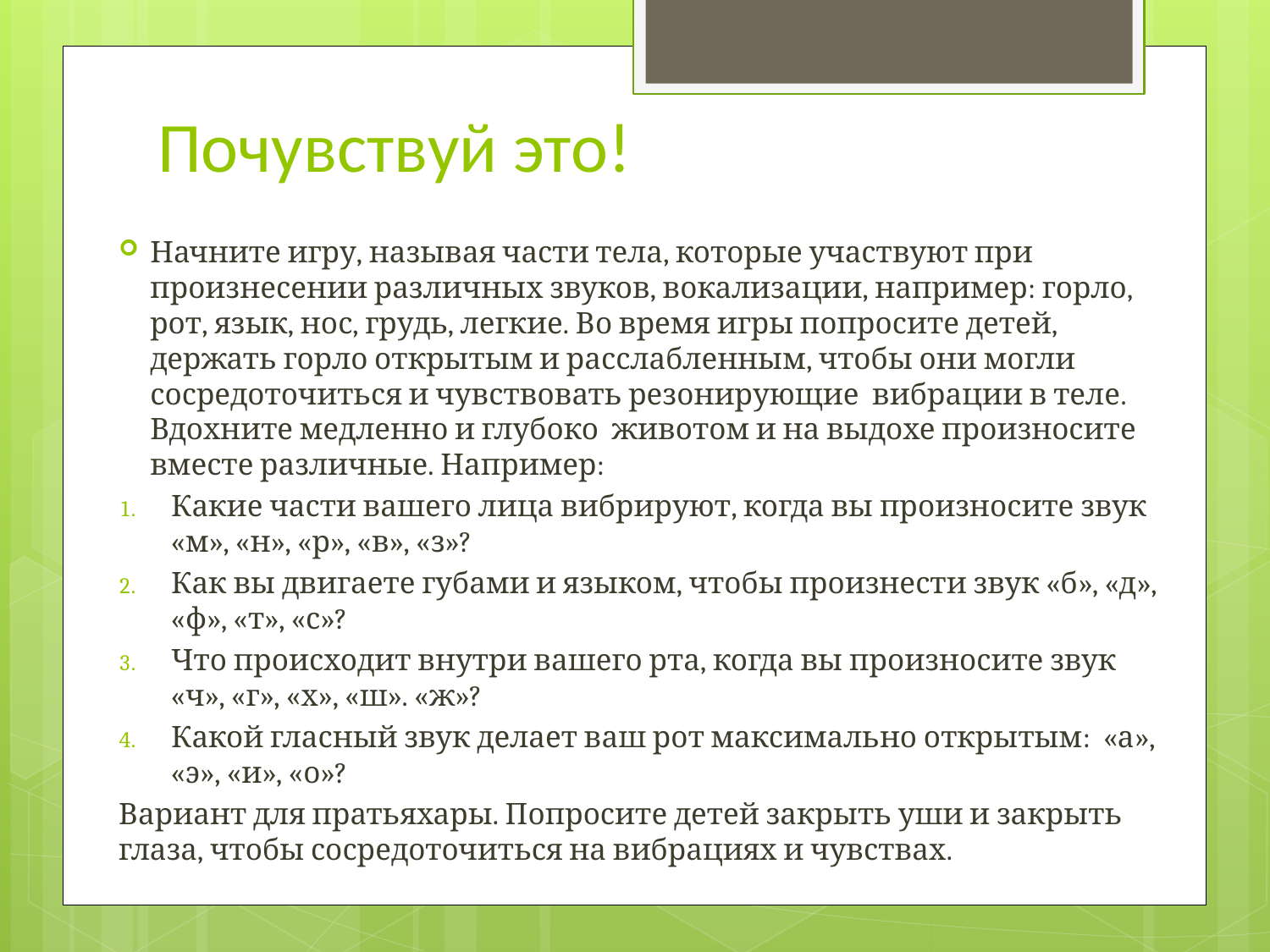

# Почувствуй это!
Начните игру, называя части тела, которые участвуют при произнесении различных звуков, вокализации, например: горло, рот, язык, нос, грудь, легкие. Во время игры попросите детей, держать горло открытым и расслабленным, чтобы они могли сосредоточиться и чувствовать резонирующие  вибрации в теле. Вдохните медленно и глубоко  животом и на выдохе произносите вместе различные. Например:
Какие части вашего лица вибрируют, когда вы произносите звук «м», «н», «р», «в», «з»?
Как вы двигаете губами и языком, чтобы произнести звук «б», «д», «ф», «т», «с»?
Что происходит внутри вашего рта, когда вы произносите звук «ч», «г», «х», «ш». «ж»?
Какой гласный звук делает ваш рот максимально открытым:  «а», «э», «и», «о»?
Вариант для пратьяхары. Попросите детей закрыть уши и закрыть глаза, чтобы сосредоточиться на вибрациях и чувствах.